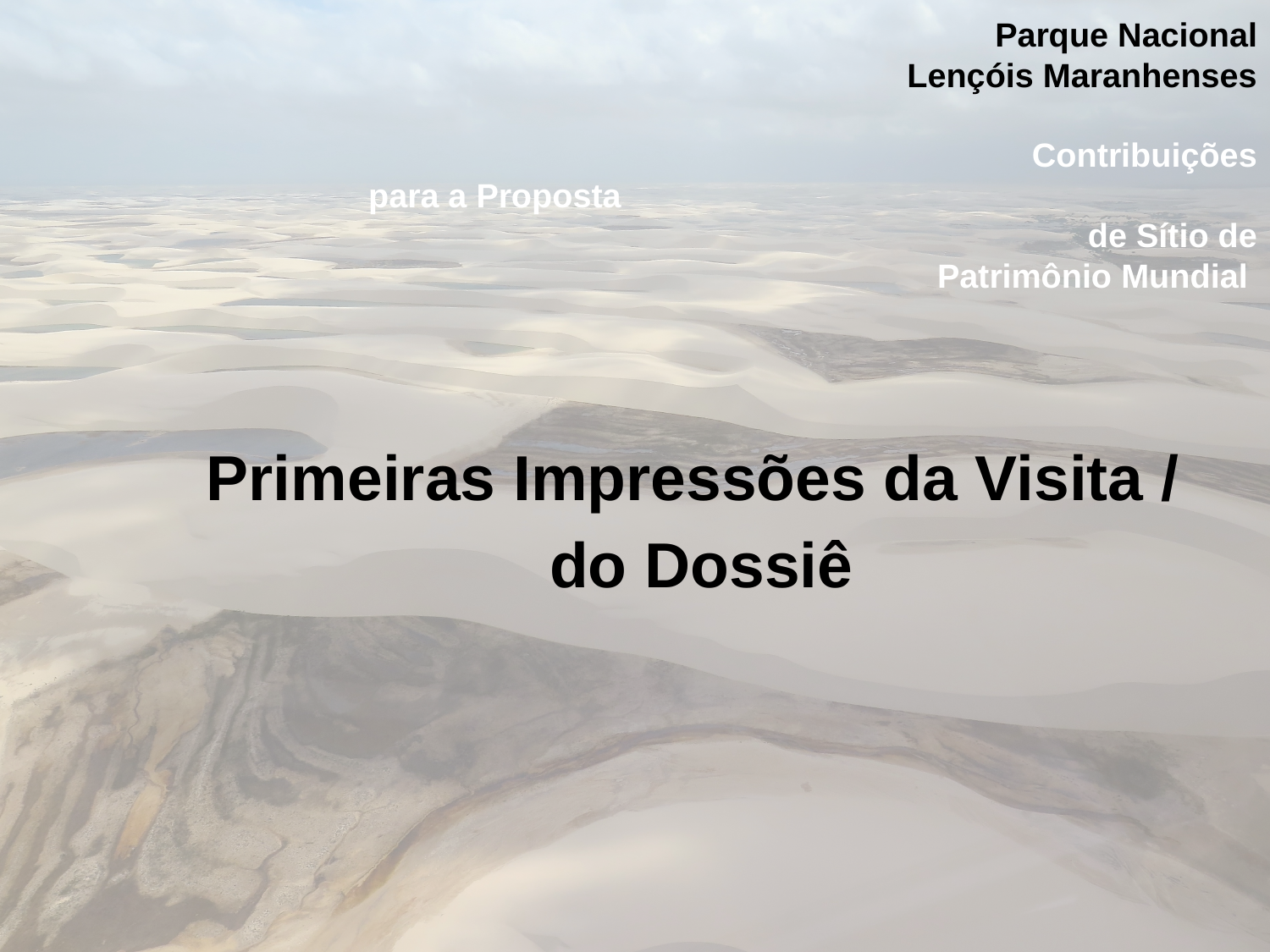

Parque Nacional
                                                        Lençóis Maranhenses
												       Contribuições para a Proposta												de Sítio de Patrimônio Mundial
Primeiras Impressões da Visita /
do Dossiê